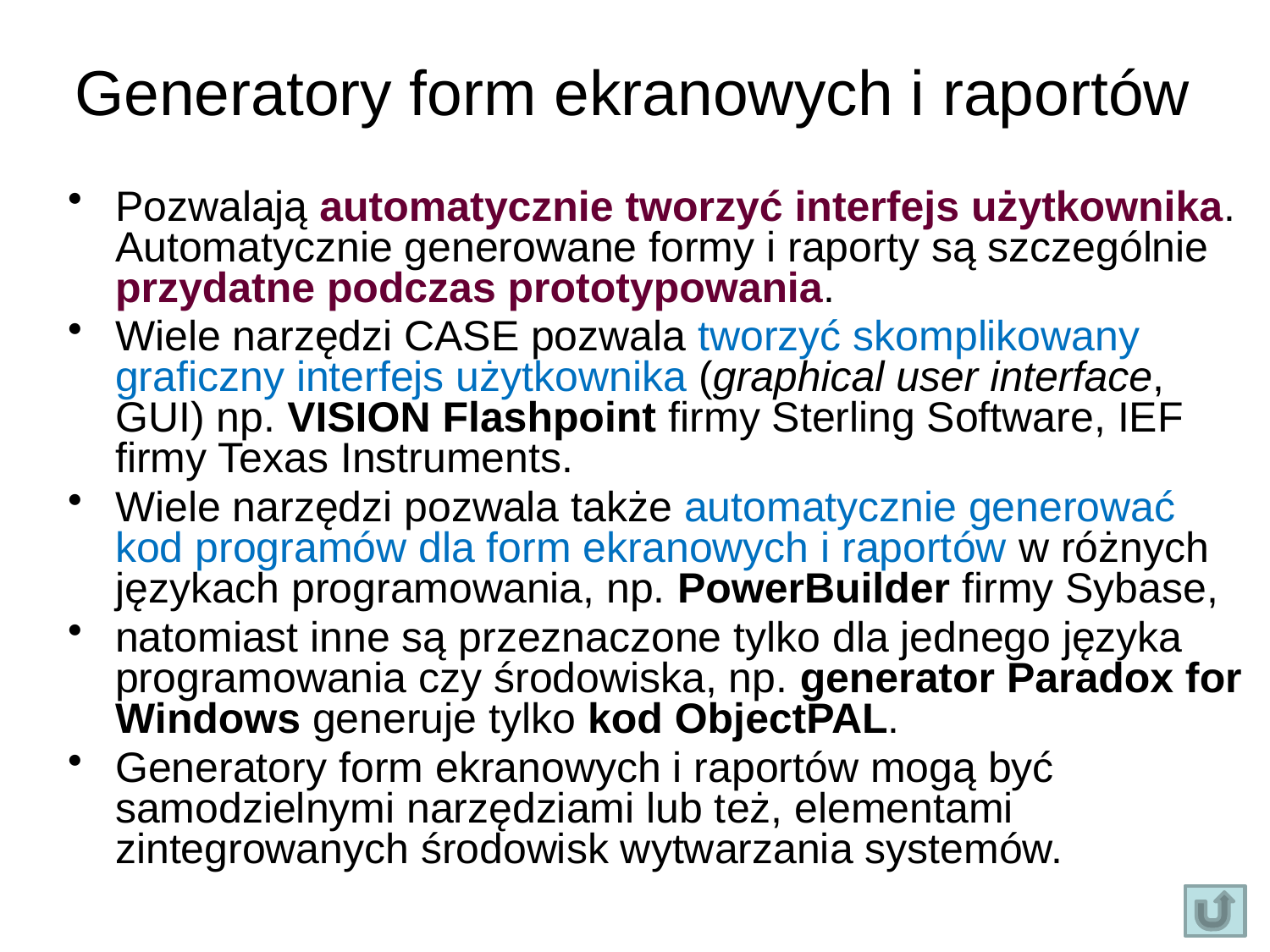

# Generatory form ekranowych i raportów
Pozwalają automatycznie tworzyć interfejs użytkownika. Automatycznie generowane formy i raporty są szczególnie przydatne podczas prototypowania.
Wiele narzędzi CASE pozwala tworzyć skomplikowany graficzny interfejs użytkownika (graphical user interface, GUI) np. VISION Flashpoint firmy Sterling Software, IEF firmy Texas Instruments.
Wiele narzędzi pozwala także automatycznie generować kod programów dla form ekranowych i raportów w różnych językach programowania, np. PowerBuilder firmy Sybase,
natomiast inne są przeznaczone tylko dla jednego języka programowania czy środowiska, np. generator Paradox for Windows generuje tylko kod ObjectPAL.
Generatory form ekranowych i raportów mogą być samodzielnymi narzędziami lub też, elementami zintegrowanych środowisk wytwarzania systemów.